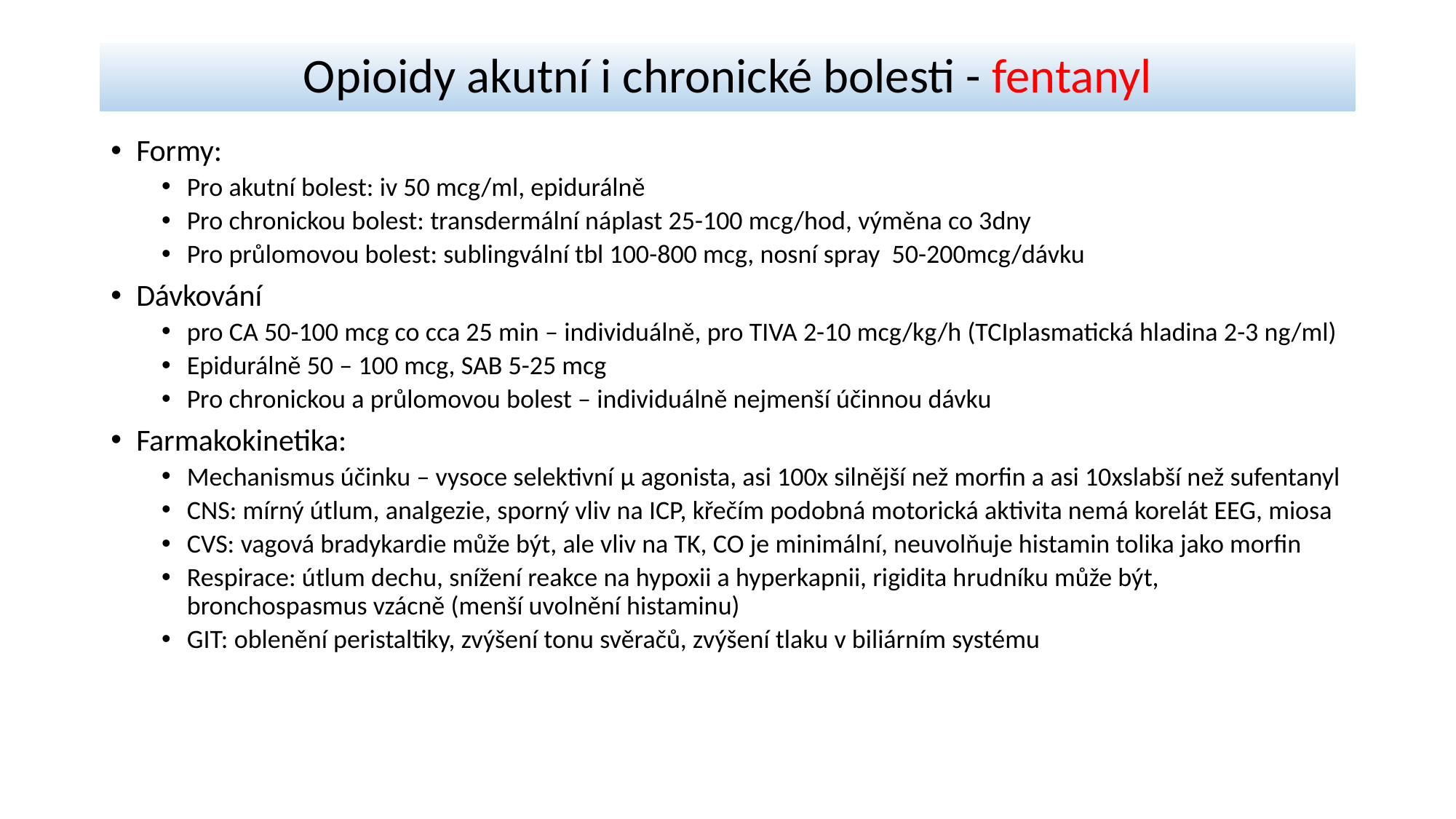

# Opioidy akutní i chronické bolesti - fentanyl
Formy:
Pro akutní bolest: iv 50 mcg/ml, epidurálně
Pro chronickou bolest: transdermální náplast 25-100 mcg/hod, výměna co 3dny
Pro průlomovou bolest: sublingvální tbl 100-800 mcg, nosní spray  50-200mcg/dávku
Dávkování
pro CA 50-100 mcg co cca 25 min – individuálně, pro TIVA 2-10 mcg/kg/h (TCIplasmatická hladina 2-3 ng/ml)
Epidurálně 50 – 100 mcg, SAB 5-25 mcg
Pro chronickou a průlomovou bolest – individuálně nejmenší účinnou dávku
Farmakokinetika:
Mechanismus účinku – vysoce selektivní μ agonista, asi 100x silnější než morfin a asi 10xslabší než sufentanyl
CNS: mírný útlum, analgezie, sporný vliv na ICP, křečím podobná motorická aktivita nemá korelát EEG, miosa
CVS: vagová bradykardie může být, ale vliv na TK, CO je minimální, neuvolňuje histamin tolika jako morfin
Respirace: útlum dechu, snížení reakce na hypoxii a hyperkapnii, rigidita hrudníku může být, bronchospasmus vzácně (menší uvolnění histaminu)
GIT: oblenění peristaltiky, zvýšení tonu svěračů, zvýšení tlaku v biliárním systému